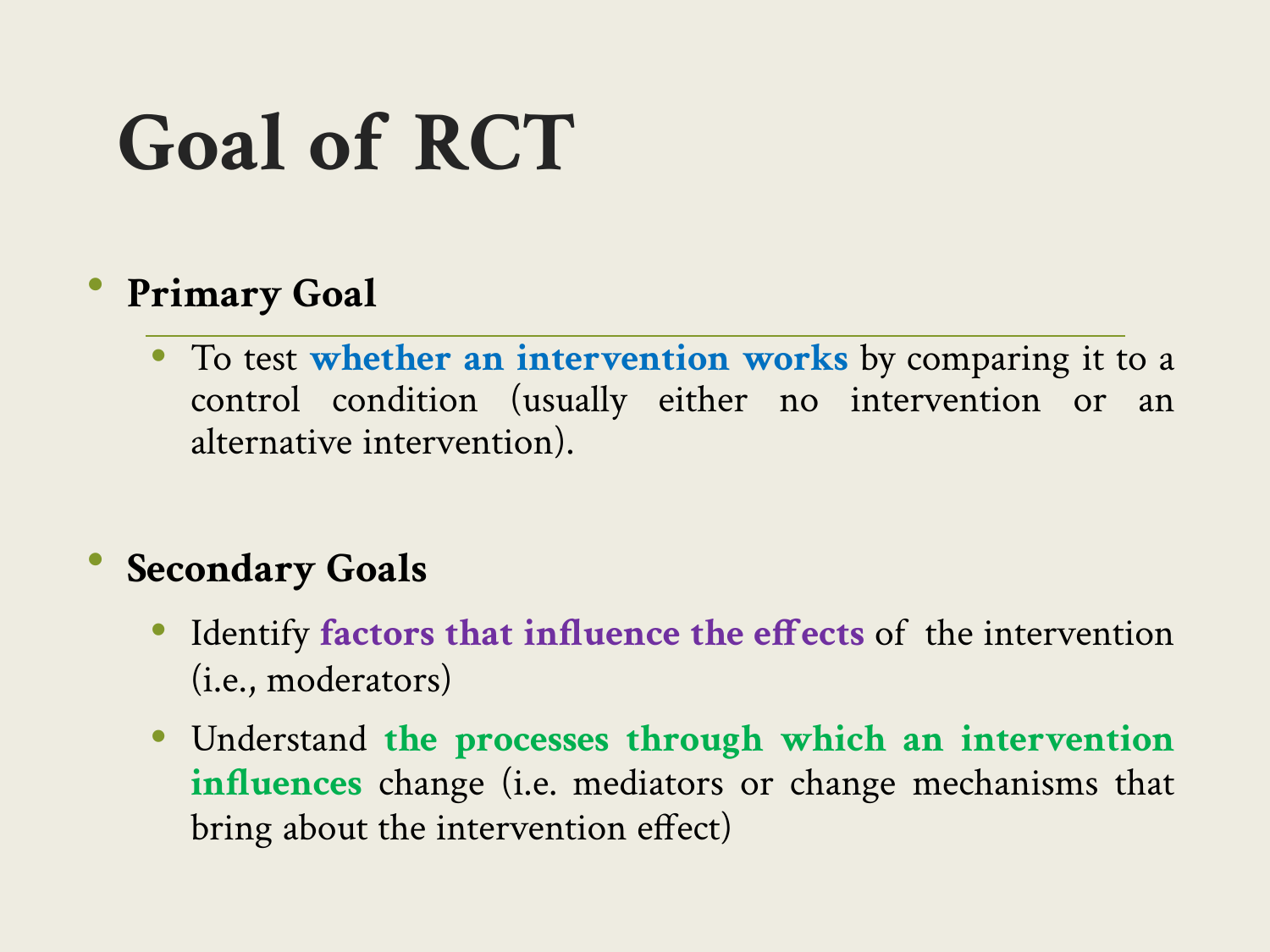

Goal of	RCT
Primary Goal
To test whether an intervention works by comparing it to a control condition (usually either no intervention or an alternative intervention).

Secondary Goals
Identify factors that influence the effects of  the intervention (i.e., moderators)
Understand the processes through which an intervention influences change (i.e. mediators or change mechanisms that bring about the intervention effect)